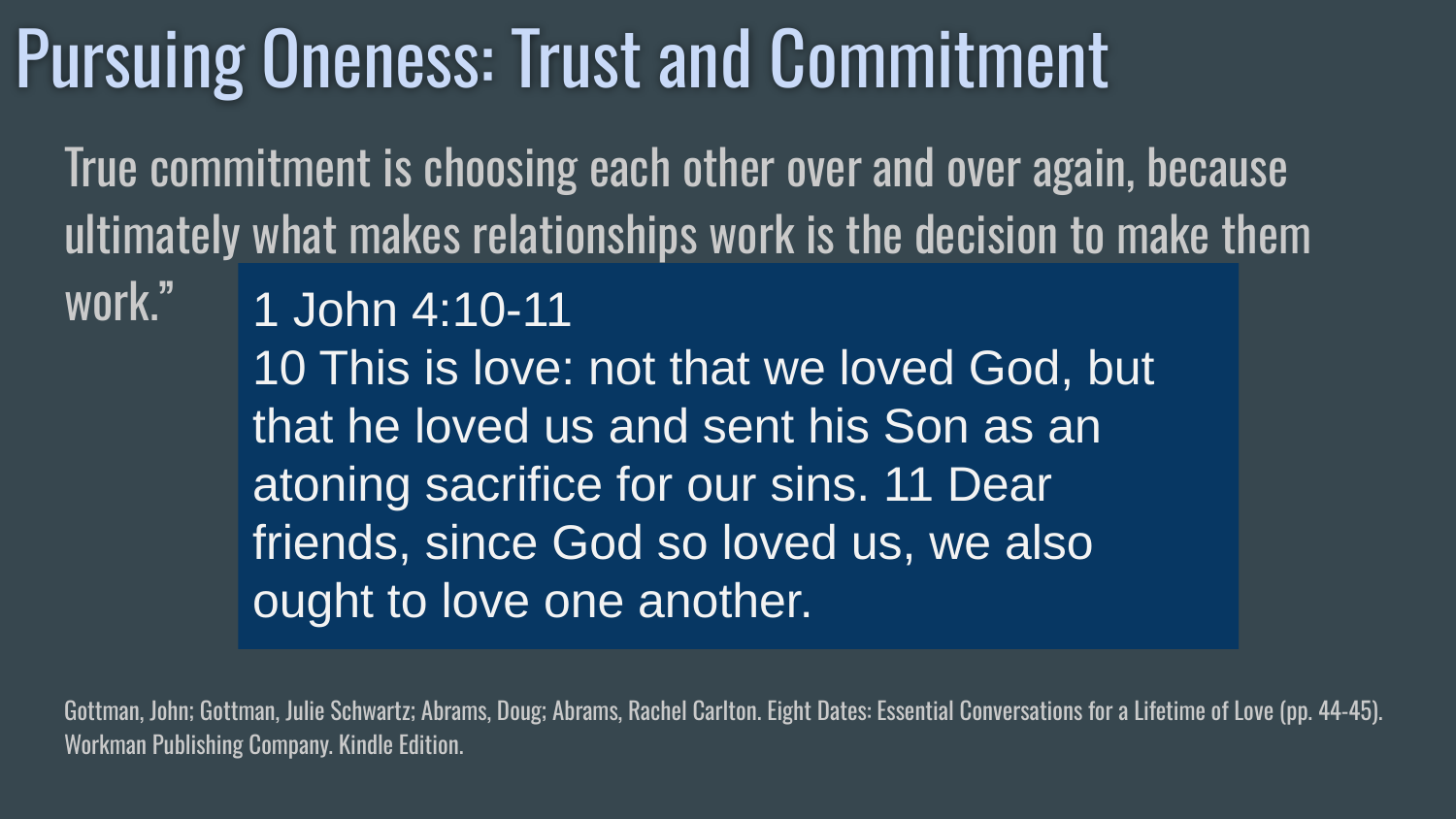

# Pursuing Oneness: Trust and Commitment
True commitment is choosing each other over and over again, because ultimately what makes relationships work is the decision to make them work.”

Gottman, John; Gottman, Julie Schwartz; Abrams, Doug; Abrams, Rachel Carlton. Eight Dates: Essential Conversations for a Lifetime of Love (pp. 44-45). Workman Publishing Company. Kindle Edition.

1 John 4:10-11
10 This is love: not that we loved God, but that he loved us and sent his Son as an atoning sacrifice for our sins. 11 Dear friends, since God so loved us, we also ought to love one another.